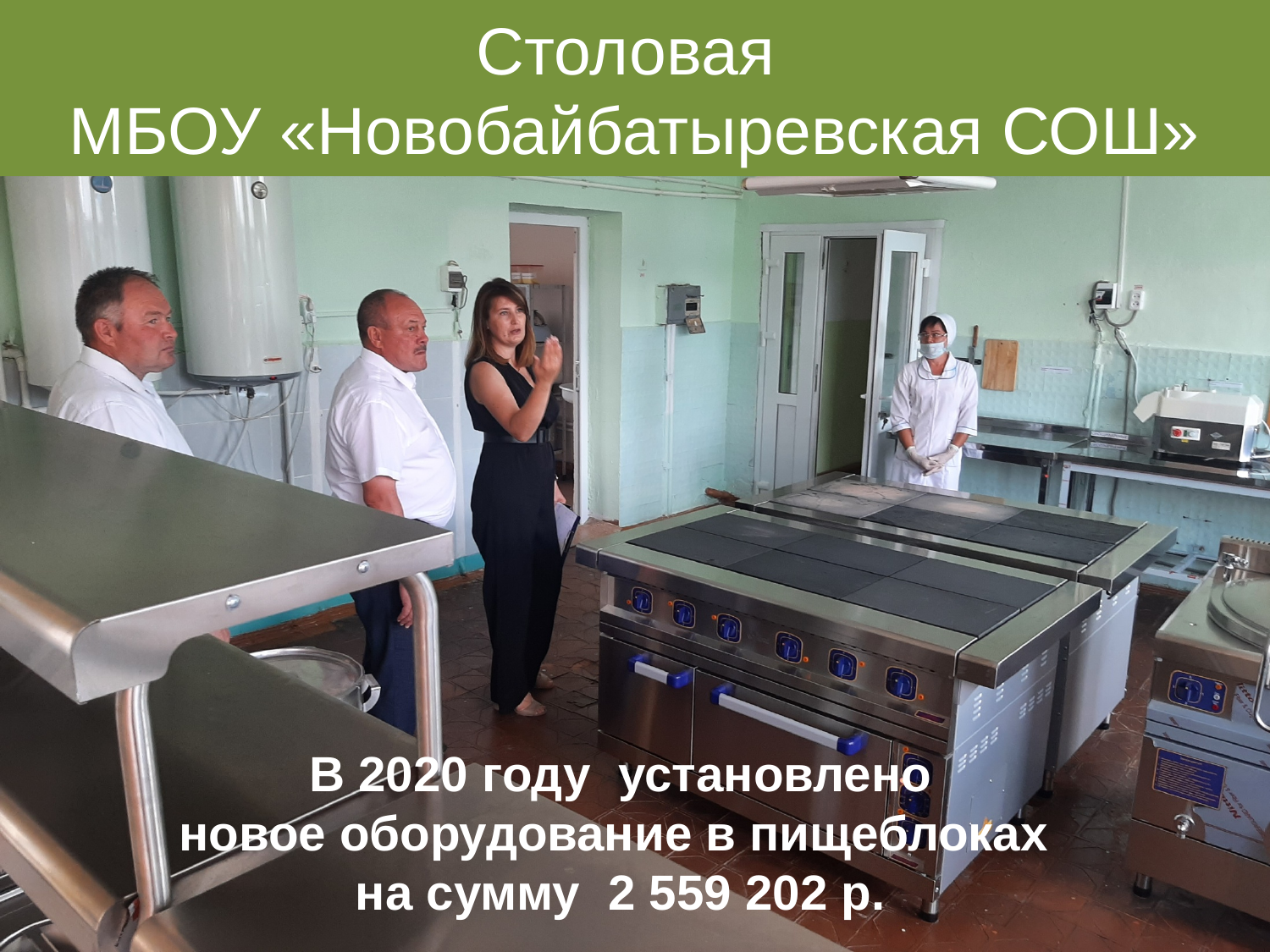

# Столовая МБОУ «Новобайбатыревская СОШ»
В 2020 году  установлено
новое оборудование в пищеблоках
на сумму  2 559 202 р.